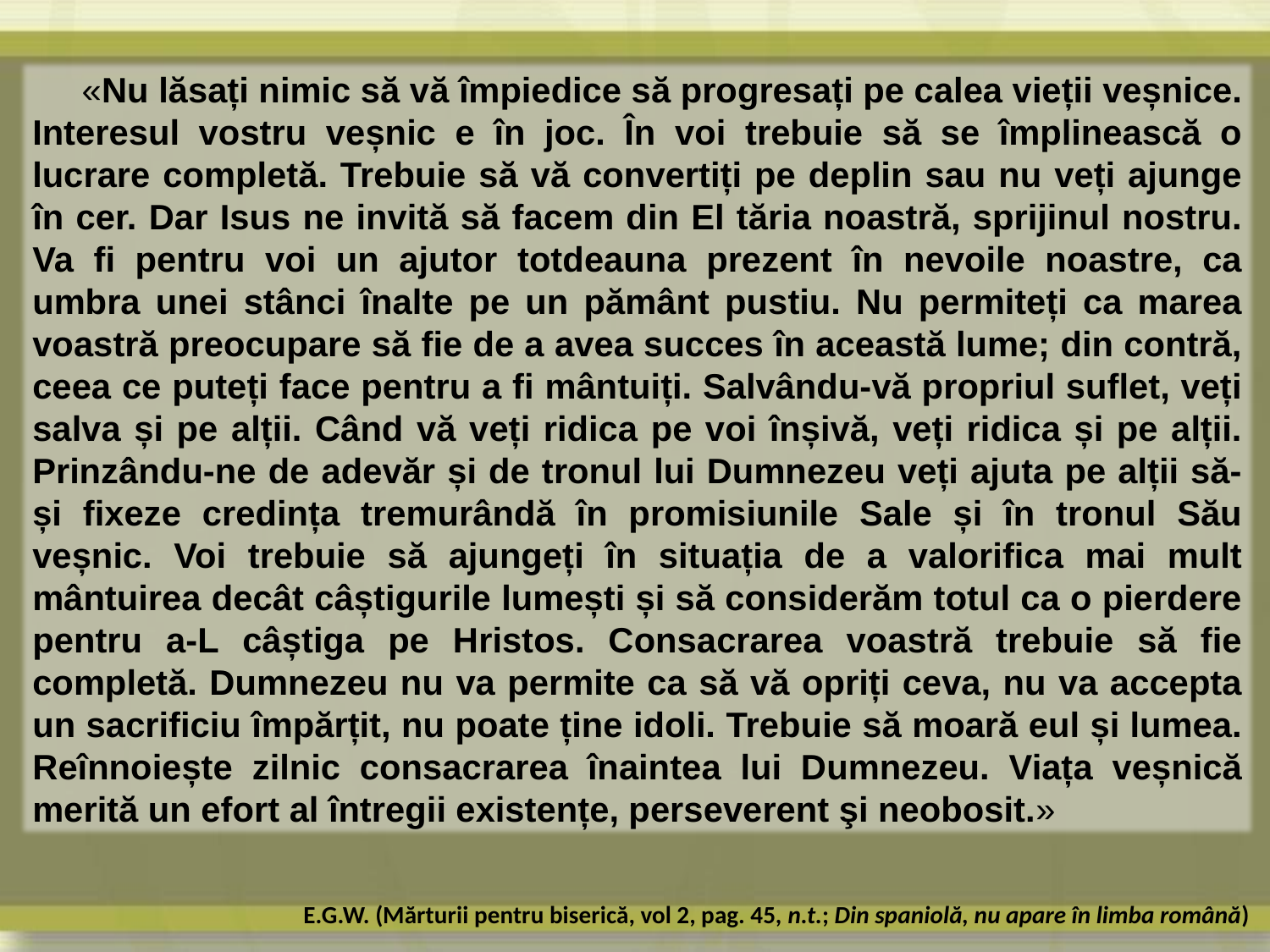

«Nu lăsați nimic să vă împiedice să progresați pe calea vieții veșnice. Interesul vostru veșnic e în joc. În voi trebuie să se împlinească o lucrare completă. Trebuie să vă convertiți pe deplin sau nu veți ajunge în cer. Dar Isus ne invită să facem din El tăria noastră, sprijinul nostru. Va fi pentru voi un ajutor totdeauna prezent în nevoile noastre, ca umbra unei stânci înalte pe un pământ pustiu. Nu permiteți ca marea voastră preocupare să fie de a avea succes în această lume; din contră, ceea ce puteți face pentru a fi mântuiți. Salvându-vă propriul suflet, veți salva și pe alții. Când vă veți ridica pe voi înșivă, veți ridica și pe alții. Prinzându-ne de adevăr și de tronul lui Dumnezeu veți ajuta pe alții să-și fixeze credința tremurândă în promisiunile Sale și în tronul Său veșnic. Voi trebuie să ajungeți în situația de a valorifica mai mult mântuirea decât câștigurile lumești și să considerăm totul ca o pierdere pentru a-L câștiga pe Hristos. Consacrarea voastră trebuie să fie completă. Dumnezeu nu va permite ca să vă opriți ceva, nu va accepta un sacrificiu împărțit, nu poate ține idoli. Trebuie să moară eul și lumea. Reînnoiește zilnic consacrarea înaintea lui Dumnezeu. Viața veșnică merită un efort al întregii existențe, perseverent şi neobosit.»
E.G.W. (Mărturii pentru biserică, vol 2, pag. 45, n.t.; Din spaniolă, nu apare în limba română)